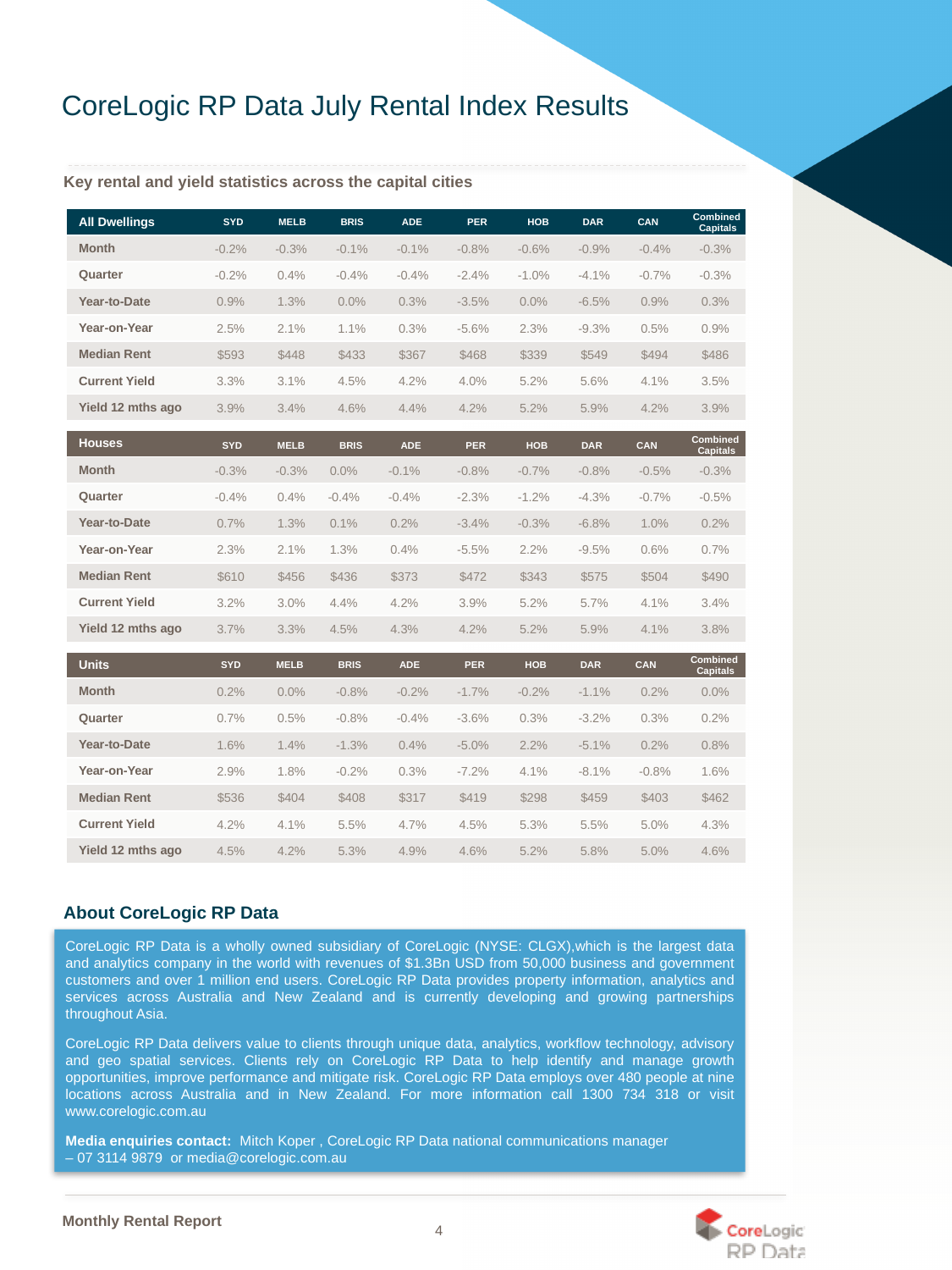

CoreLogic RP Data July Rental Index Results
Key rental and yield statistics across the capital cities
| SYD | MELB | BRIS | ADE | PER | HOB | DAR | CAN | Combined Capitals |
| --- | --- | --- | --- | --- | --- | --- | --- | --- |
| All Dwellings |  |  |  |  |  |  |  |  |  |
| --- | --- | --- | --- | --- | --- | --- | --- | --- | --- |
| Month | -0.2% | -0.3% | -0.1% | -0.1% | -0.8% | -0.6% | -0.9% | -0.4% | -0.3% |
| Quarter | -0.2% | 0.4% | -0.4% | -0.4% | -2.4% | -1.0% | -4.1% | -0.7% | -0.3% |
| Year-to-Date | 0.9% | 1.3% | 0.0% | 0.3% | -3.5% | 0.0% | -6.5% | 0.9% | 0.3% |
| Year-on-Year | 2.5% | 2.1% | 1.1% | 0.3% | -5.6% | 2.3% | -9.3% | 0.5% | 0.9% |
| Median Rent | $593 | $448 | $433 | $367 | $468 | $339 | $549 | $494 | $486 |
| Current Yield | 3.3% | 3.1% | 4.5% | 4.2% | 4.0% | 5.2% | 5.6% | 4.1% | 3.5% |
| Yield 12 mths ago | 3.9% | 3.4% | 4.6% | 4.4% | 4.2% | 5.2% | 5.9% | 4.2% | 3.9% |
| SYD | MELB | BRIS | ADE | PER | HOB | DAR | CAN | Combined Capitals |
| --- | --- | --- | --- | --- | --- | --- | --- | --- |
| Houses |  |  |  |  |  |  |  |  |  |
| --- | --- | --- | --- | --- | --- | --- | --- | --- | --- |
| Month | -0.3% | -0.3% | 0.0% | -0.1% | -0.8% | -0.7% | -0.8% | -0.5% | -0.3% |
| Quarter | -0.4% | 0.4% | -0.4% | -0.4% | -2.3% | -1.2% | -4.3% | -0.7% | -0.5% |
| Year-to-Date | 0.7% | 1.3% | 0.1% | 0.2% | -3.4% | -0.3% | -6.8% | 1.0% | 0.2% |
| Year-on-Year | 2.3% | 2.1% | 1.3% | 0.4% | -5.5% | 2.2% | -9.5% | 0.6% | 0.7% |
| Median Rent | $610 | $456 | $436 | $373 | $472 | $343 | $575 | $504 | $490 |
| Current Yield | 3.2% | 3.0% | 4.4% | 4.2% | 3.9% | 5.2% | 5.7% | 4.1% | 3.4% |
| Yield 12 mths ago | 3.7% | 3.3% | 4.5% | 4.3% | 4.2% | 5.2% | 5.9% | 4.1% | 3.8% |
| SYD | MELB | BRIS | ADE | PER | HOB | DAR | CAN | Combined Capitals |
| --- | --- | --- | --- | --- | --- | --- | --- | --- |
| Units |  |  |  |  |  |  |  |  |  |
| --- | --- | --- | --- | --- | --- | --- | --- | --- | --- |
| Month | 0.2% | 0.0% | -0.8% | -0.2% | -1.7% | -0.2% | -1.1% | 0.2% | 0.0% |
| Quarter | 0.7% | 0.5% | -0.8% | -0.4% | -3.6% | 0.3% | -3.2% | 0.3% | 0.2% |
| Year-to-Date | 1.6% | 1.4% | -1.3% | 0.4% | -5.0% | 2.2% | -5.1% | 0.2% | 0.8% |
| Year-on-Year | 2.9% | 1.8% | -0.2% | 0.3% | -7.2% | 4.1% | -8.1% | -0.8% | 1.6% |
| Median Rent | $536 | $404 | $408 | $317 | $419 | $298 | $459 | $403 | $462 |
| Current Yield | 4.2% | 4.1% | 5.5% | 4.7% | 4.5% | 5.3% | 5.5% | 5.0% | 4.3% |
| Yield 12 mths ago | 4.5% | 4.2% | 5.3% | 4.9% | 4.6% | 5.2% | 5.8% | 5.0% | 4.6% |
About CoreLogic RP Data

CoreLogic RP Data is a wholly owned subsidiary of CoreLogic (NYSE: CLGX),which is the largest data and analytics company in the world with revenues of $1.3Bn USD from 50,000 business and government customers and over 1 million end users. CoreLogic RP Data provides property information, analytics and services across Australia and New Zealand and is currently developing and growing partnerships throughout Asia.

CoreLogic RP Data delivers value to clients through unique data, analytics, workflow technology, advisory and geo spatial services. Clients rely on CoreLogic RP Data to help identify and manage growth opportunities, improve performance and mitigate risk. CoreLogic RP Data employs over 480 people at nine locations across Australia and in New Zealand. For more information call 1300 734 318 or visit www.corelogic.com.au

Media enquiries contact:  Mitch Koper , CoreLogic RP Data national communications manager
– 07 3114 9879  or media@corelogic.com.au
4